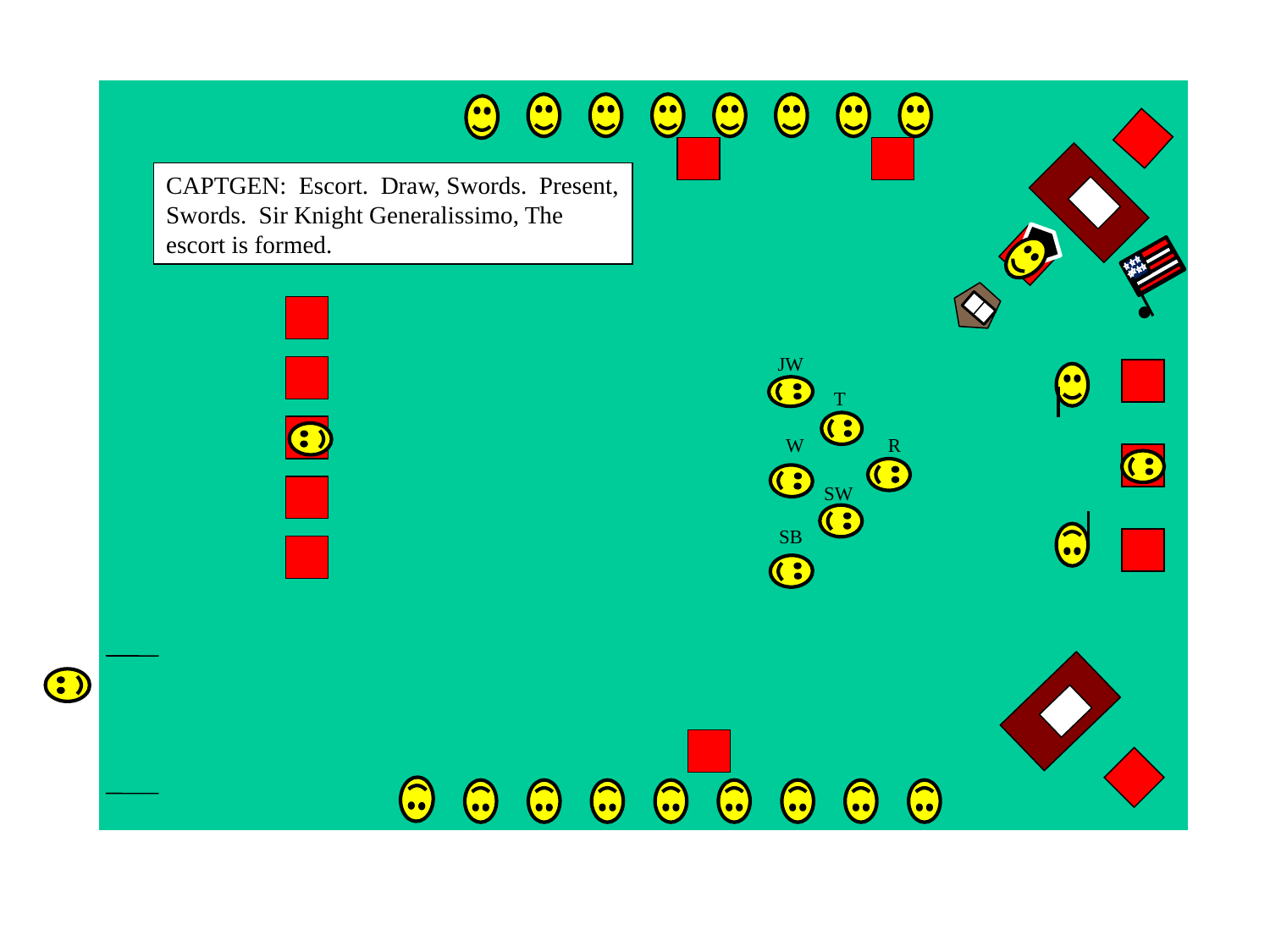

CAPTGEN:  Escort.  Draw, Swords.  Present, Swords.  Sir Knight Generalissimo, The escort is formed.

JW

T

W
R

SW

SB